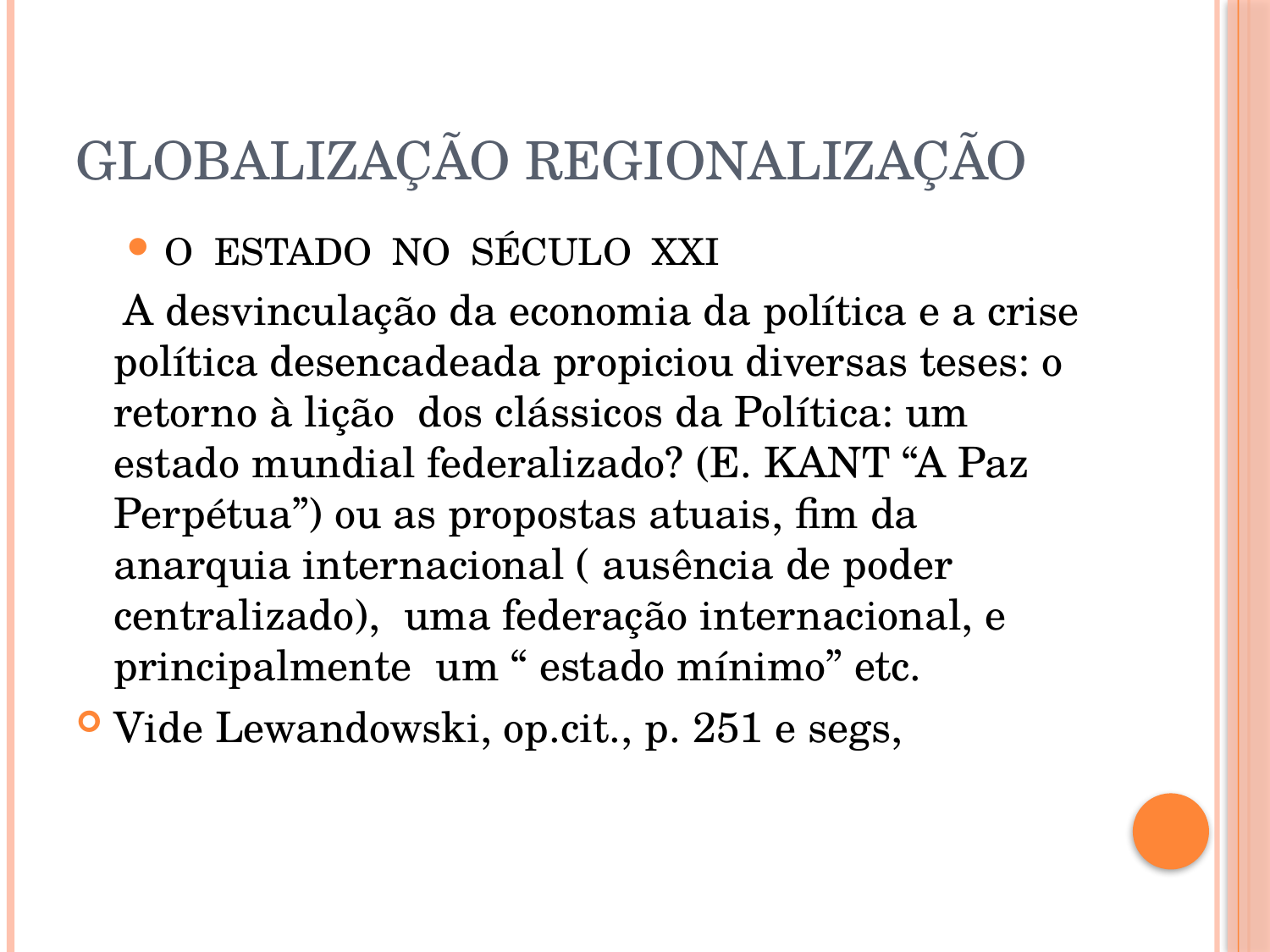

# GLOBALIZAÇÃO REGIONALIZAÇÃO
O  ESTADO  NO  SÉCULO  XXI
    A desvinculação da economia da política e a crise política desencadeada propiciou diversas teses: o retorno à lição  dos clássicos da Política: um estado mundial federalizado? (E. KANT “A Paz Perpétua”) ou as propostas atuais, fim da anarquia internacional ( ausência de poder centralizado),  uma federação internacional, e principalmente  um “ estado mínimo” etc.
Vide Lewandowski, op.cit., p. 251 e segs,